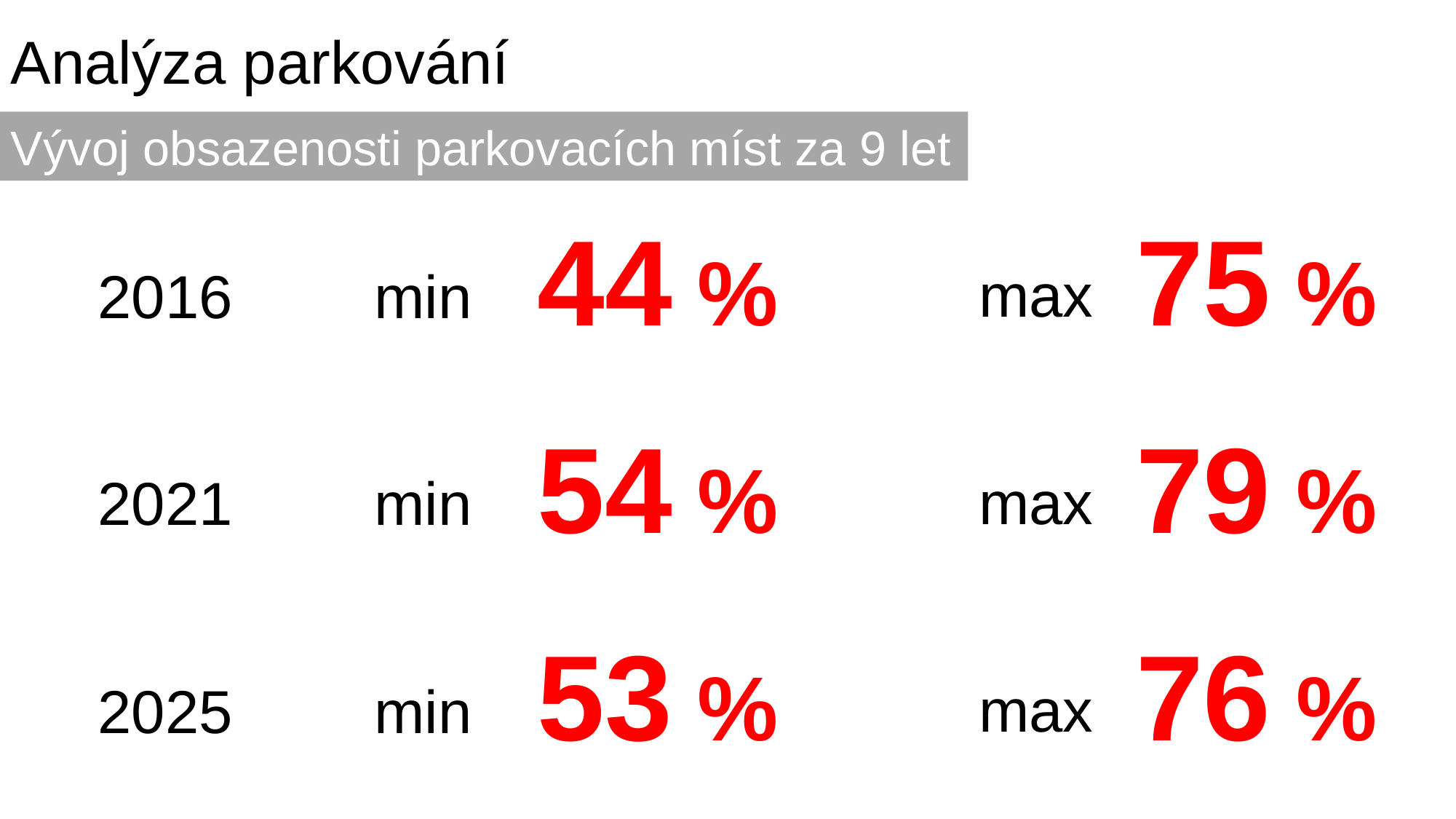

Analýza parkování
Vývoj obsazenosti parkovacích míst za 9 let
44 %
75 %
max
   2016		min
54 %
79 %
max
   2021		min
53 %
76 %
max
   2025		min